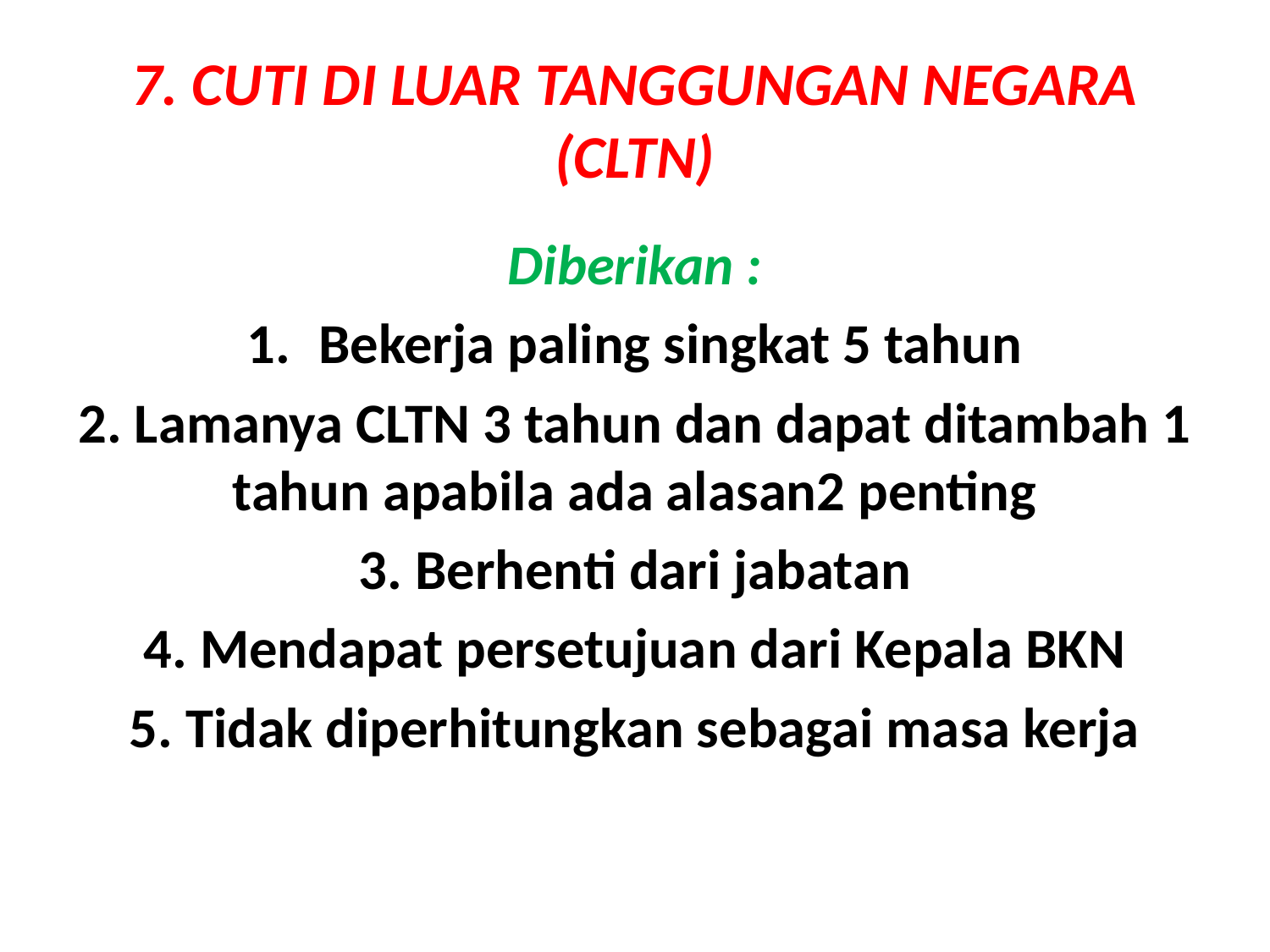

# 7. CUTI DI LUAR TANGGUNGAN NEGARA (CLTN)
Diberikan :
Bekerja paling singkat 5 tahun
2. Lamanya CLTN 3 tahun dan dapat ditambah 1 tahun apabila ada alasan2 penting
3. Berhenti dari jabatan
4. Mendapat persetujuan dari Kepala BKN
5. Tidak diperhitungkan sebagai masa kerja